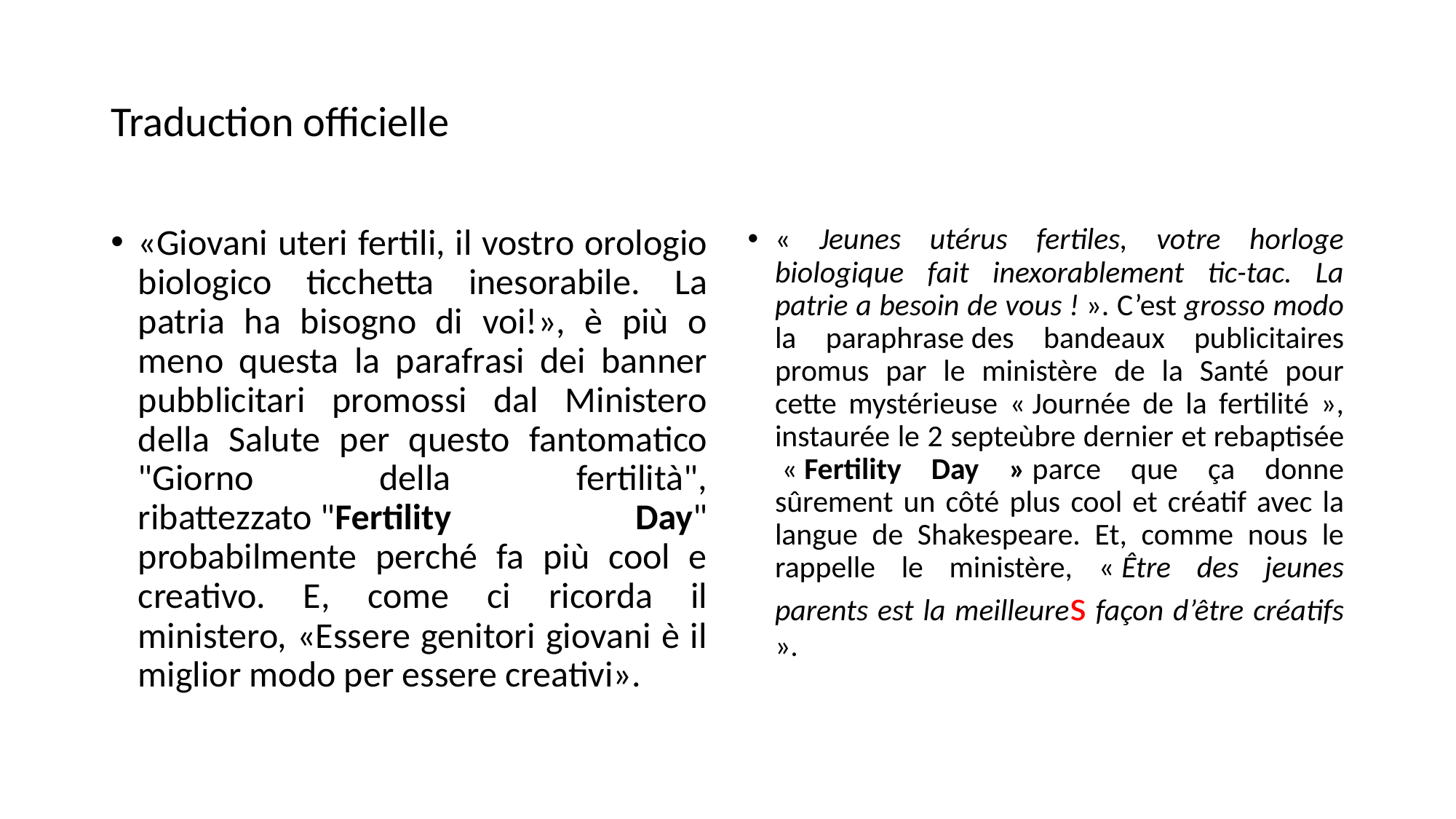

# Traduction officielle
«Giovani uteri fertili, il vostro orologio biologico ticchetta inesorabile. La patria ha bisogno di voi!», è più o meno questa la parafrasi dei banner pubblicitari promossi dal Ministero della Salute per questo fantomatico "Giorno della fertilità", ribattezzato "Fertility Day" probabilmente perché fa più cool e creativo. E, come ci ricorda il ministero, «Essere genitori giovani è il miglior modo per essere creativi».
« Jeunes utérus fertiles, votre horloge biologique fait inexorablement tic-tac. La patrie a besoin de vous ! ». C’est grosso modo la paraphrase des bandeaux publicitaires promus par le ministère de la Santé pour cette mystérieuse « Journée de la fertilité », instaurée le 2 septeùbre dernier et rebaptisée  « Fertility Day » parce que ça donne sûrement un côté plus cool et créatif avec la langue de Shakespeare. Et, comme nous le rappelle le ministère, « Être des jeunes parents est la meilleures façon d’être créatifs ».